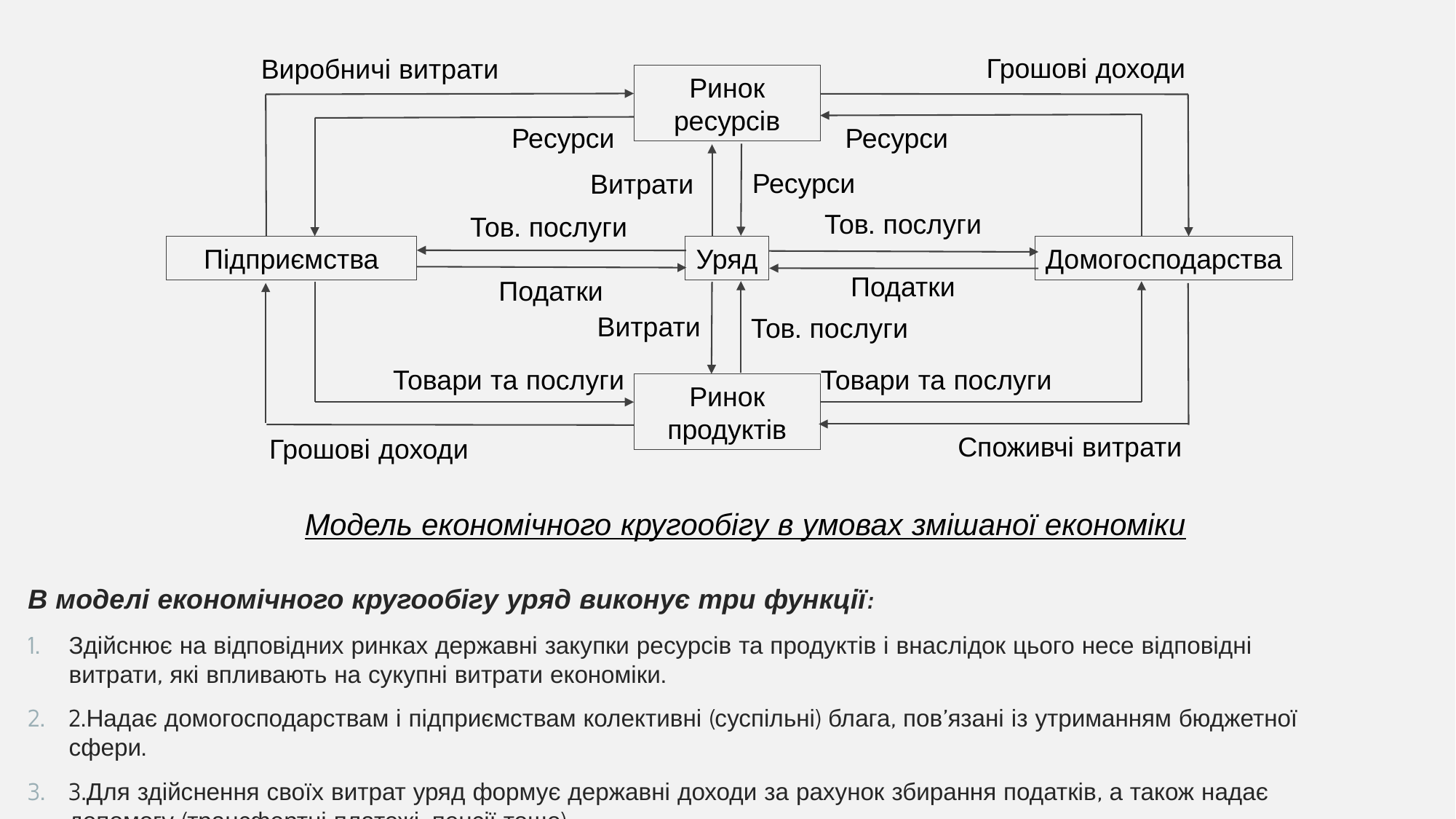

Грошові доходи
Виробничі витрати
Ринок ресурсів
Ресурси
Ресурси
Уряд
Ресурси
Витрати
Тов. послуги
Тов. послуги
Підприємства
Домогосподарства
Податки
Податки
Витрати
Тов. послуги
Товари та послуги
Товари та послуги
Ринок продуктів
Споживчі витрати
Грошові доходи
Модель економічного кругообігу в умовах змішаної економіки
В моделі економічного кругообігу уряд виконує три функції:
Здійснює на відповідних ринках державні закупки ресурсів та продуктів і внаслідок цього несе відповідні витрати, які впливають на сукупні витрати економіки.
2.Надає домогосподарствам і підприємствам колективні (суспільні) блага, пов’язані із утриманням бюджетної сфери.
3.Для здійснення своїх витрат уряд формує державні доходи за рахунок збирання податків, а також надає допомогу (трансфертні платежі, пенсії тощо).